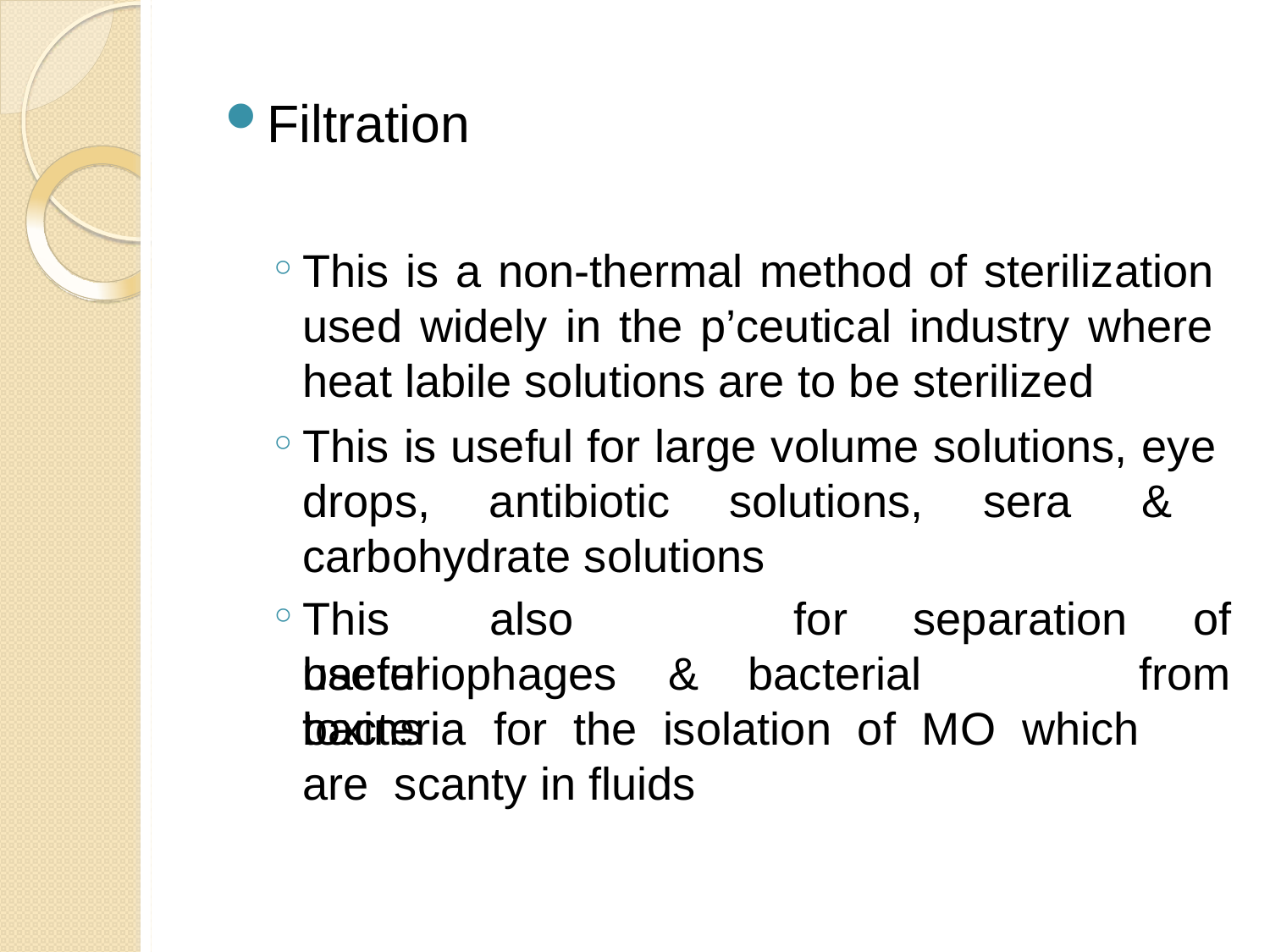

Filtration

This is a non-thermal method of sterilization  used widely in the p’ceutical industry where  heat labile solutions are to be sterilized
This is useful for large volume solutions, eye  drops, antibiotic solutions, sera &  carbohydrate solutions
This	also	useful
for	separation	of
from
bacteriophages	&	bacterial	toxins
bacteria	for	the	isolation	of	MO	which	are  scanty in fluids